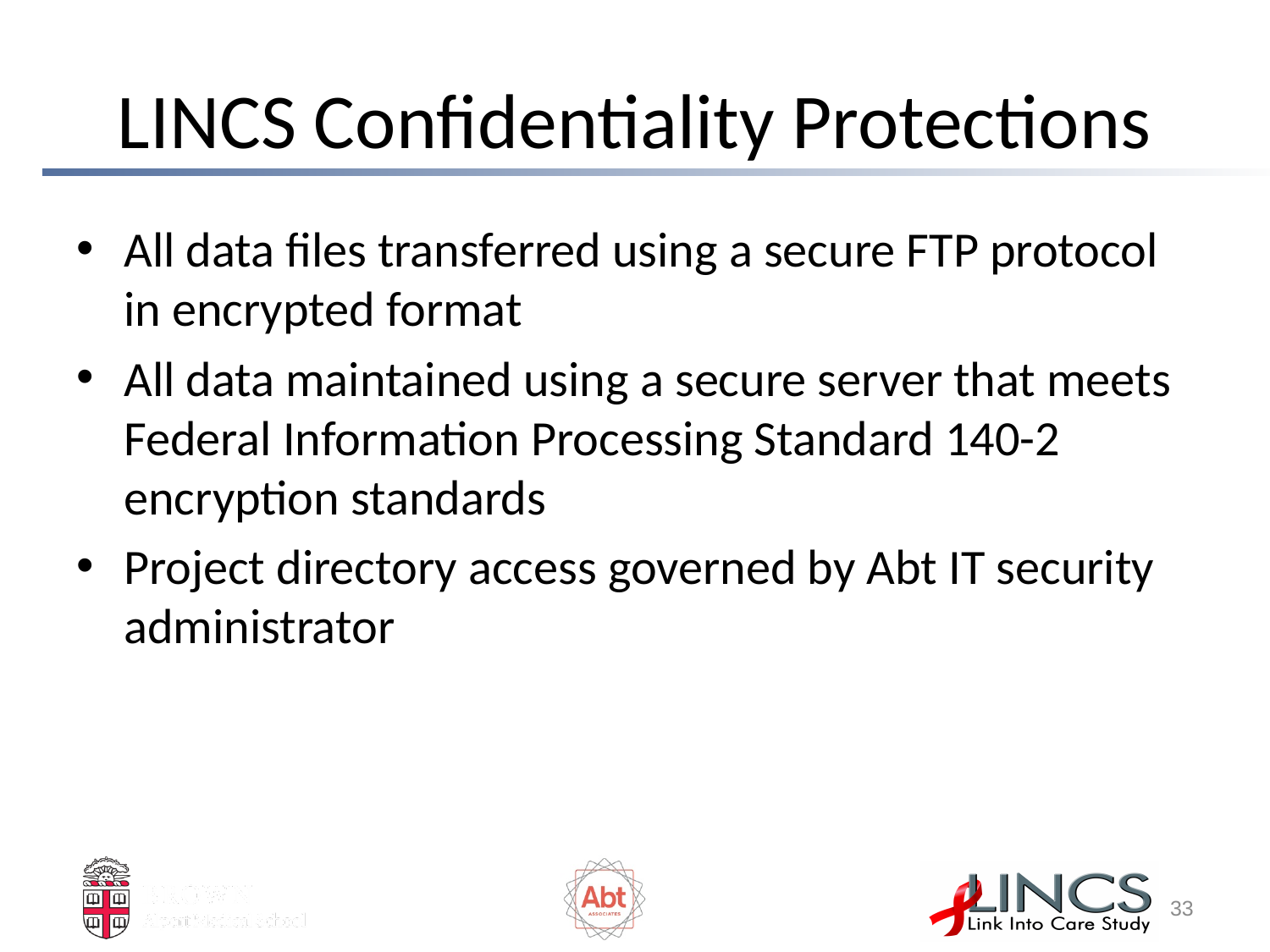

# LINCS Confidentiality Protections
All data files transferred using a secure FTP protocol in encrypted format
All data maintained using a secure server that meets Federal Information Processing Standard 140-2 encryption standards
Project directory access governed by Abt IT security administrator
33